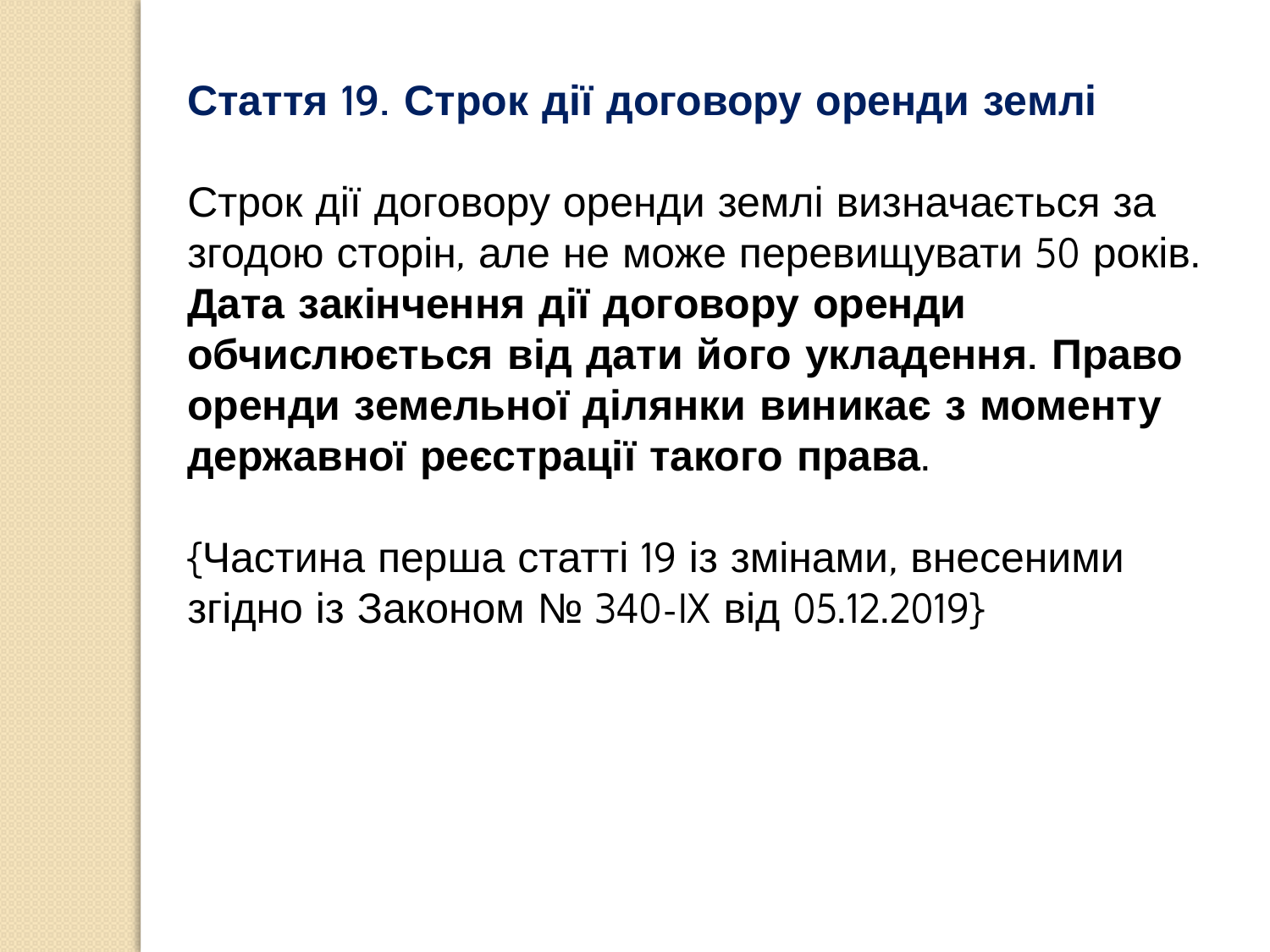

Стаття 19. Строк дії договору оренди землі

Строк дії договору оренди землі визначається за згодою сторін, але не може перевищувати 50 років. Дата закінчення дії договору оренди обчислюється від дати його укладення. Право оренди земельної ділянки виникає з моменту державної реєстрації такого права.

{Частина перша статті 19 із змінами, внесеними згідно із Законом № 340-IX від 05.12.2019}